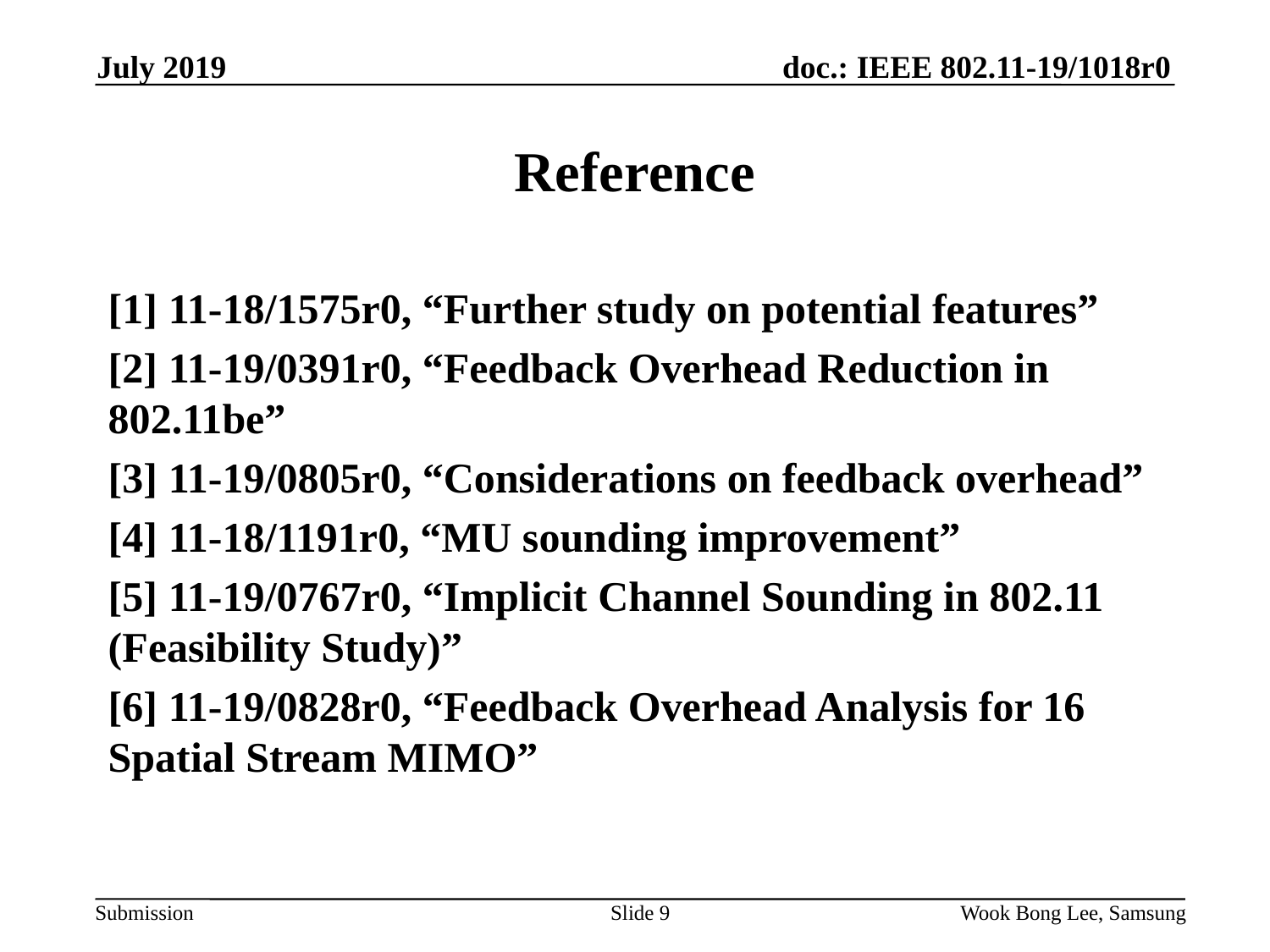

July 2019
# Reference
[1] 11-18/1575r0, “Further study on potential features”
[2] 11-19/0391r0, “Feedback Overhead Reduction in 802.11be”
[3] 11-19/0805r0, “Considerations on feedback overhead”
[4] 11-18/1191r0, “MU sounding improvement”
[5] 11-19/0767r0, “Implicit Channel Sounding in 802.11 (Feasibility Study)”
[6] 11-19/0828r0, “Feedback Overhead Analysis for 16 Spatial Stream MIMO”

Slide 9
Wook Bong Lee, Samsung